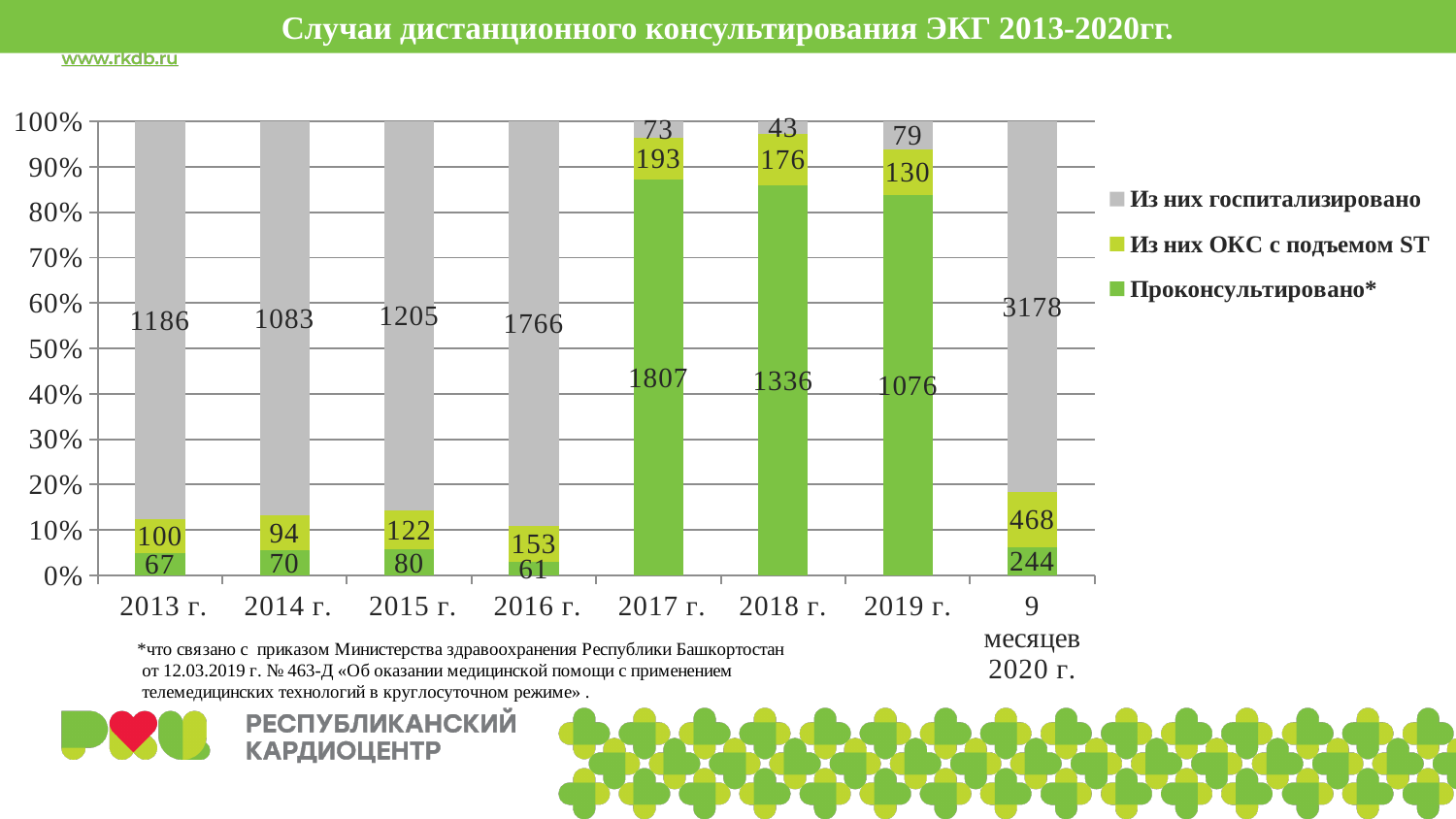

Случаи дистанционного консультирования ЭКГ 2013-2020гг.

### Chart

| Category | Проконсультировано* | Из них ОКС с подъемом ST | Из них госпитализировано |
|---|---|---|---|
|  2013 г. | 67.0 | 100.0 | 1186.0 |
|  2014 г. | 70.0 | 94.0 | 1083.0 |
|  2015 г. | 80.0 | 122.0 | 1205.0 |
|  2016 г. | 61.0 | 153.0 | 1766.0 |
|  2017 г. | 1807.0 | 193.0 | 73.0 |
| 2018 г. | 1336.0 | 176.0 | 43.0 |
| 2019 г. | 1076.0 | 130.0 | 79.0 |
| 9 месяцев 2020 г. | 244.0 | 468.0 | 3178.0 |